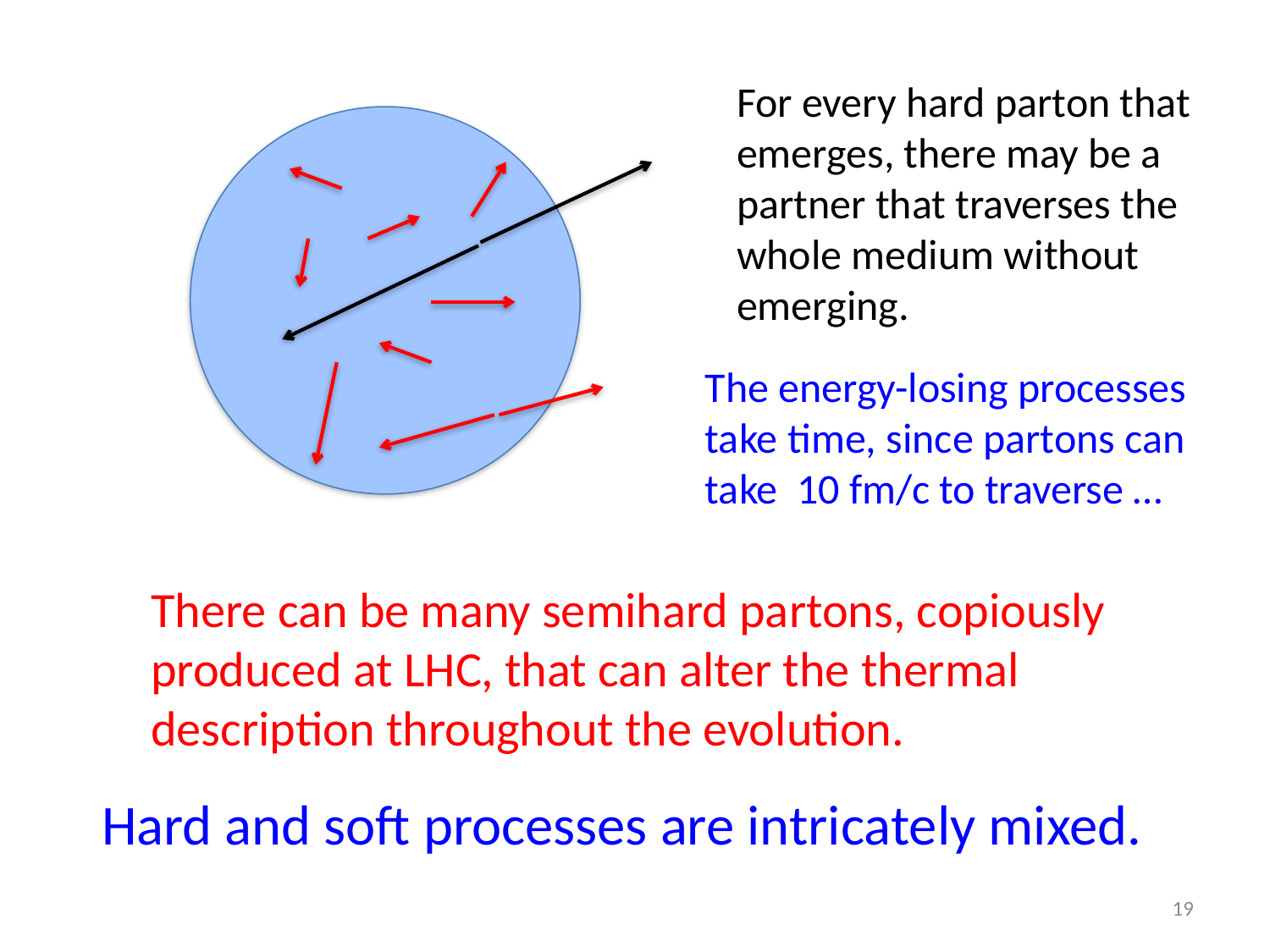

For every hard parton that emerges, there may be a partner that traverses the whole medium without emerging.

There can be many semihard partons, copiously produced at LHC, that can alter the thermal description throughout the evolution.
The energy-losing processes take time, since partons can take  10 fm/c to traverse …
Hard and soft processes are intricately mixed.
19